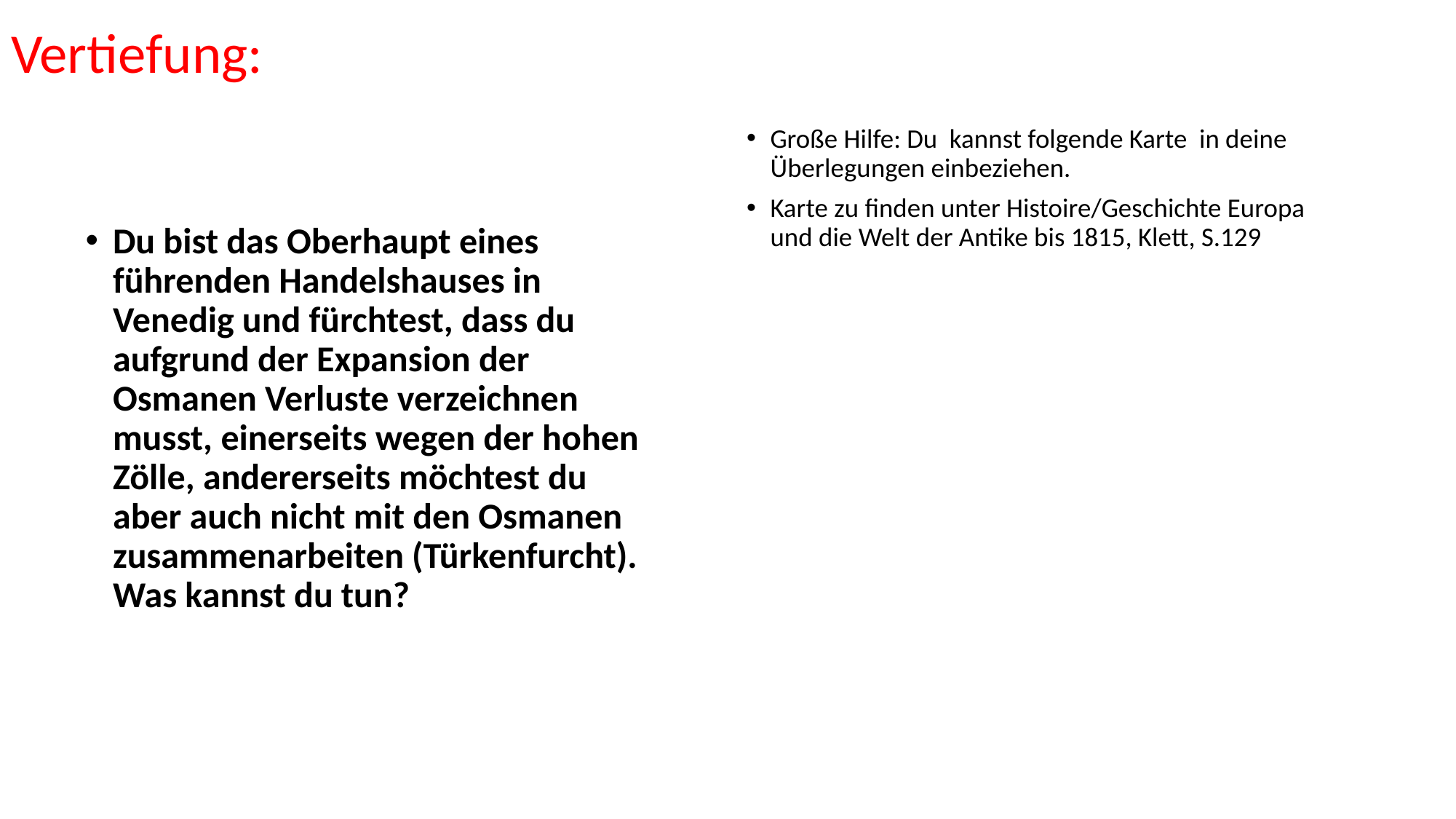

# Vertiefung:
Große Hilfe: Du  kannst folgende Karte  in deine Überlegungen einbeziehen.
Karte zu finden unter Histoire/Geschichte Europa und die Welt der Antike bis 1815, Klett, S.129
Du bist das Oberhaupt eines führenden Handelshauses in Venedig und fürchtest, dass du aufgrund der Expansion der Osmanen Verluste verzeichnen musst, einerseits wegen der hohen Zölle, andererseits möchtest du aber auch nicht mit den Osmanen zusammenarbeiten (Türkenfurcht). Was kannst du tun?